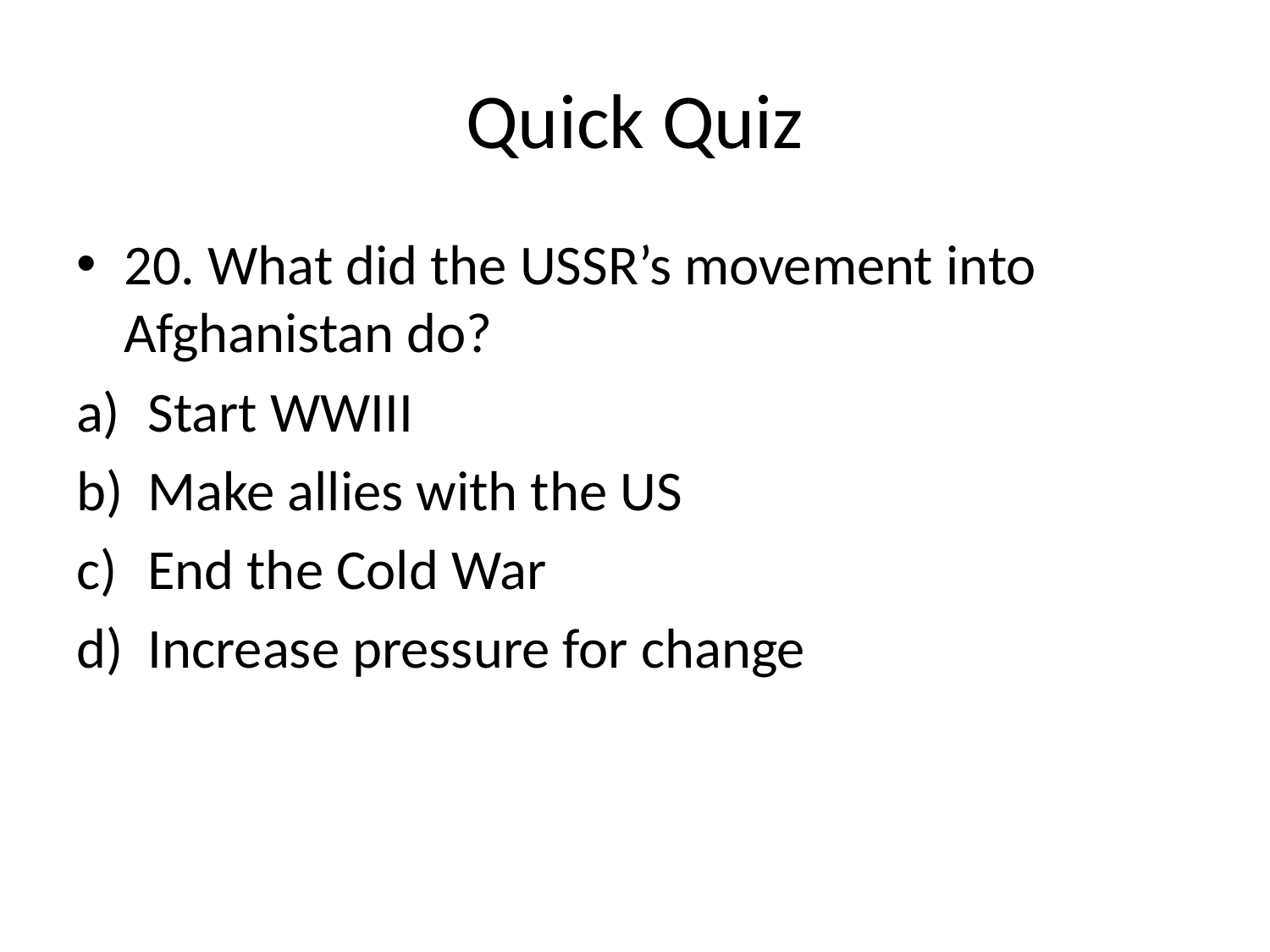

# Quick Quiz
20. What did the USSR’s movement into Afghanistan do?
Start WWIII
Make allies with the US
End the Cold War
Increase pressure for change